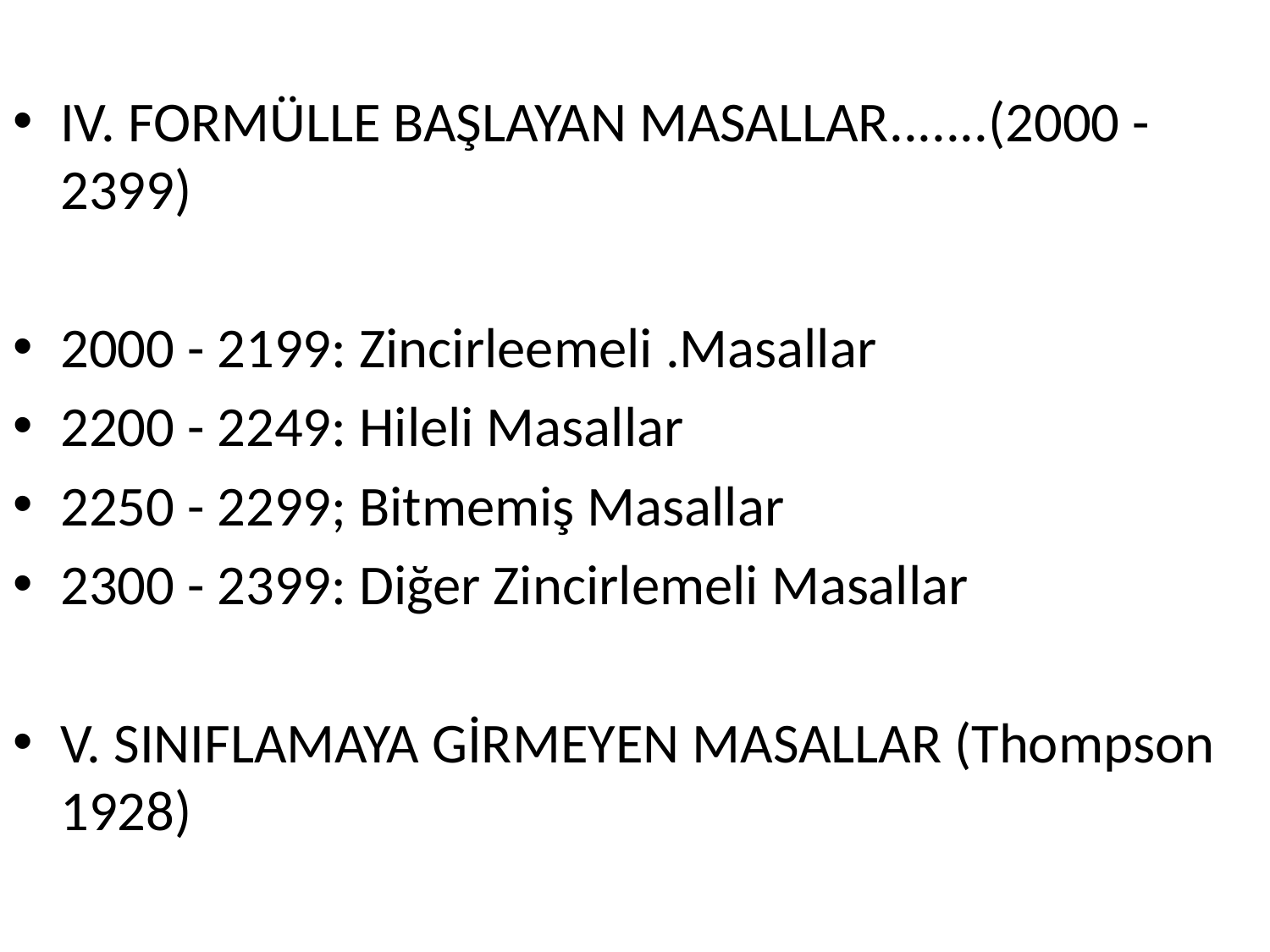

IV. FORMÜLLE BAŞLAYAN MASALLAR.......(2000 - 2399)

2000 - 2199: Zincirleemeli .Masallar
2200 - 2249: Hileli Masallar
2250 - 2299; Bitmemiş Masallar
2300 - 2399: Diğer Zincirlemeli Masallar

V. SINIFLAMAYA GİRMEYEN MASALLAR (Thompson 1928)